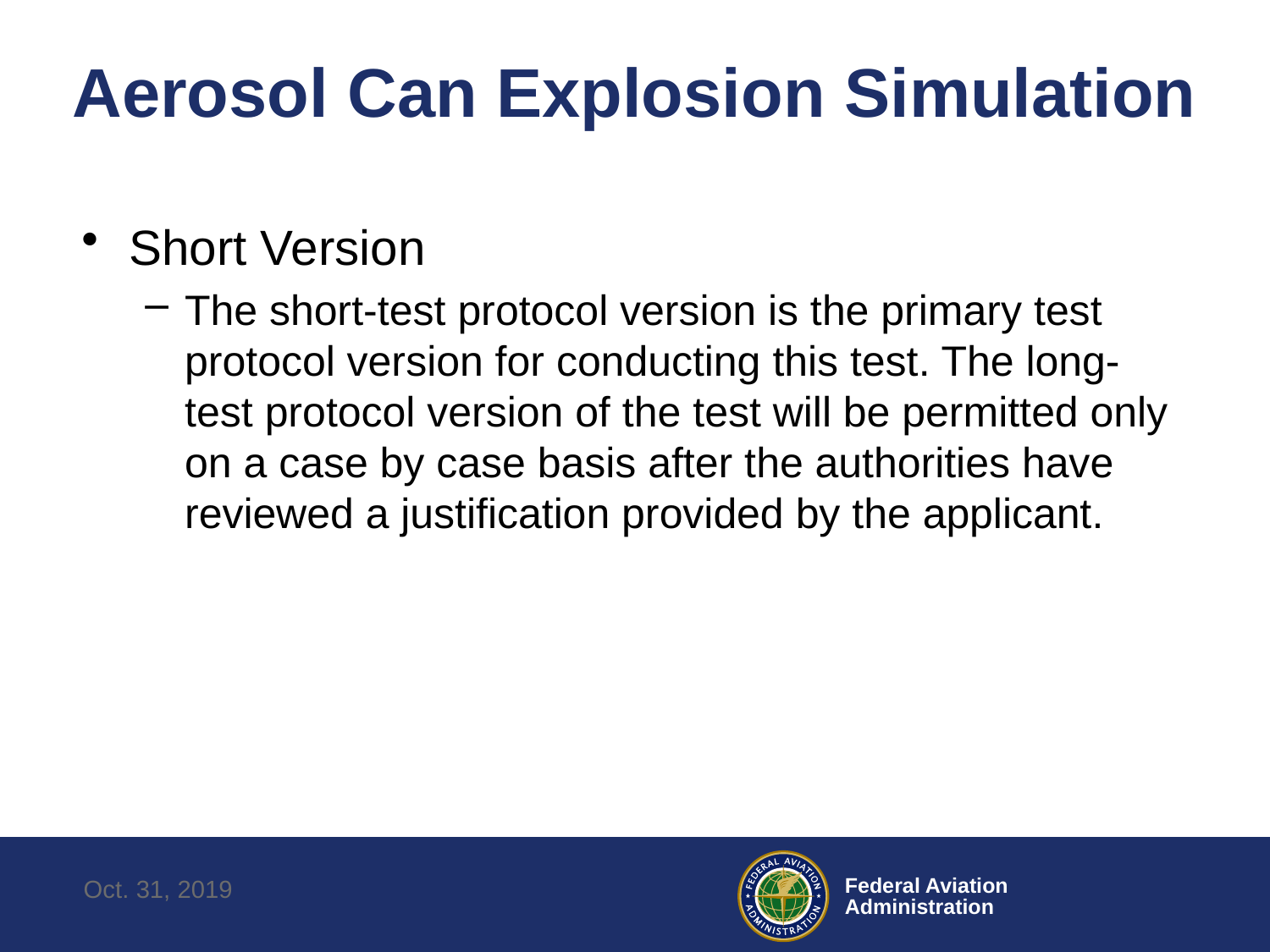

# Aerosol Can Explosion Simulation
Short Version
The short-test protocol version is the primary test protocol version for conducting this test. The long-test protocol version of the test will be permitted only on a case by case basis after the authorities have reviewed a justification provided by the applicant.
Oct. 31, 2019